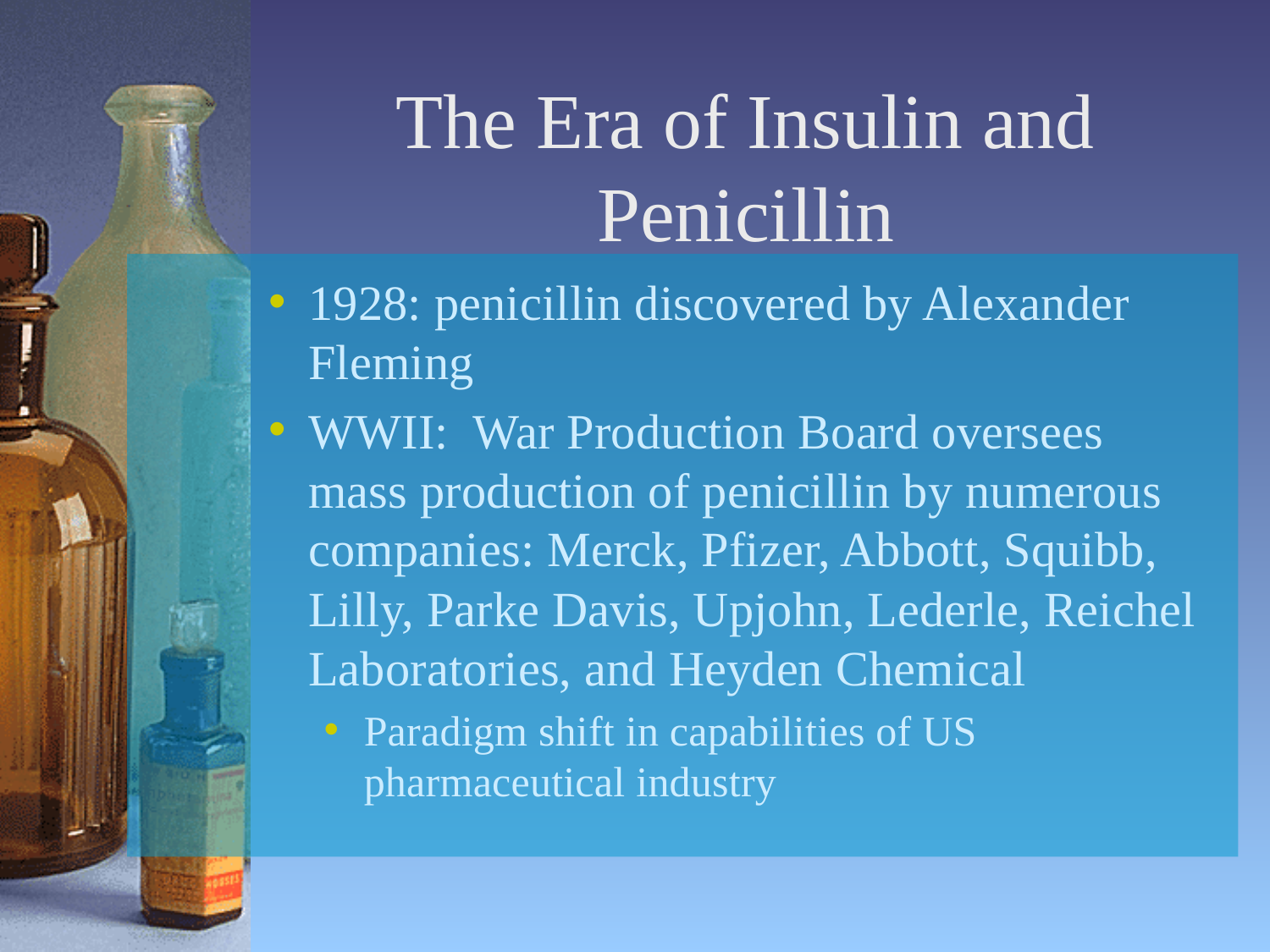

# The Era of Insulin and Penicillin
1928: penicillin discovered by Alexander Fleming
WWII:  War Production Board oversees mass production of penicillin by numerous companies: Merck, Pfizer, Abbott, Squibb, Lilly, Parke Davis, Upjohn, Lederle, Reichel Laboratories, and Heyden Chemical
Paradigm shift in capabilities of US pharmaceutical industry